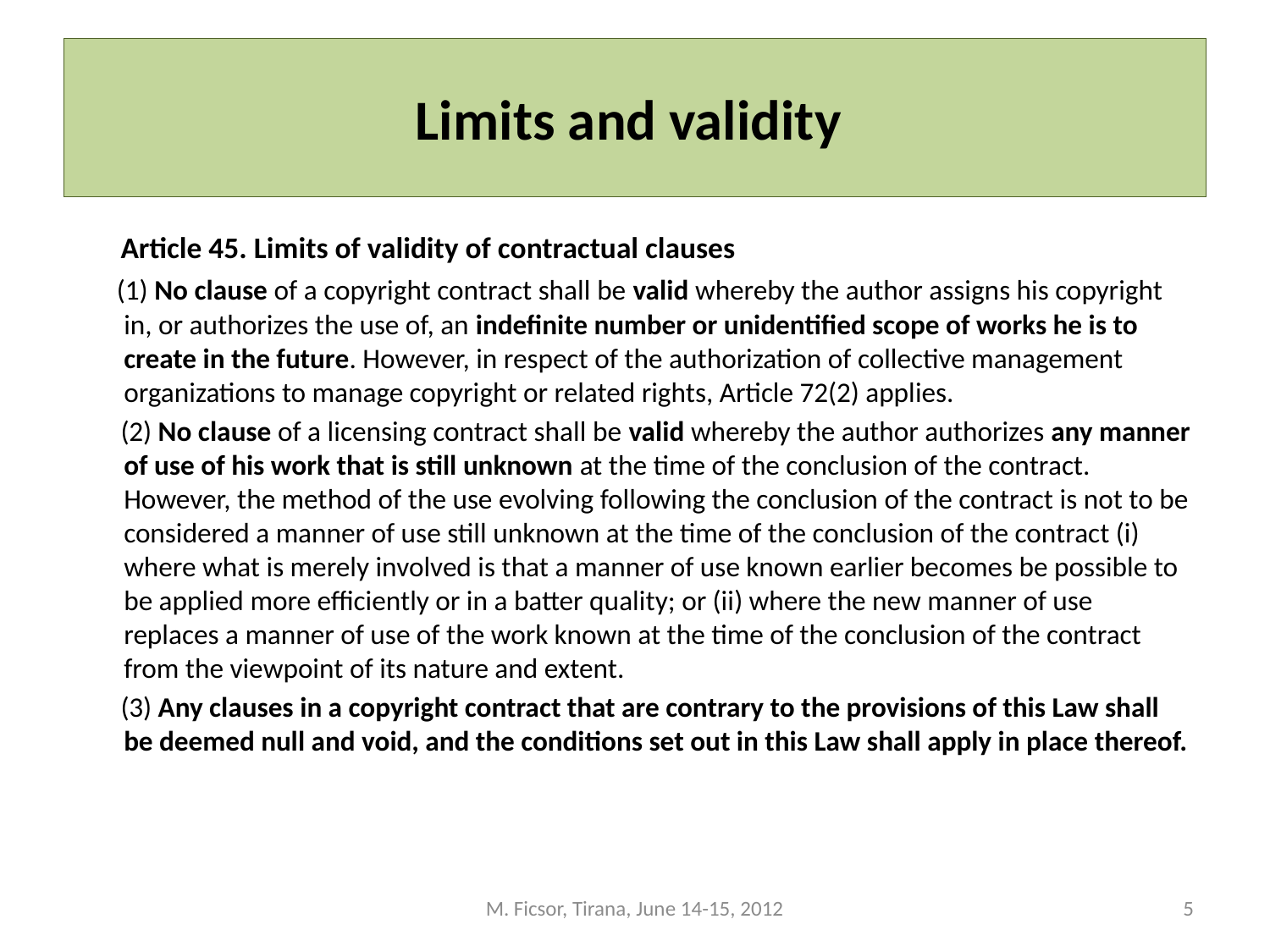

# Limits and validity
       Article 45. Limits of validity of contractual clauses
      (1) No clause of a copyright contract shall be valid whereby the author assigns his copyright in, or authorizes the use of, an indefinite number or unidentified scope of works he is to create in the future. However, in respect of the authorization of collective management organizations to manage copyright or related rights, Article 72(2) applies.
       (2) No clause of a licensing contract shall be valid whereby the author authorizes any manner of use of his work that is still unknown at the time of the conclusion of the contract. However, the method of the use evolving following the conclusion of the contract is not to be considered a manner of use still unknown at the time of the conclusion of the contract (i) where what is merely involved is that a manner of use known earlier becomes be possible to be applied more efficiently or in a batter quality; or (ii) where the new manner of use replaces a manner of use of the work known at the time of the conclusion of the contract from the viewpoint of its nature and extent.
       (3) Any clauses in a copyright contract that are contrary to the provisions of this Law shall be deemed null and void, and the conditions set out in this Law shall apply in place thereof.

M. Ficsor, Tirana, June 14-15, 2012
5